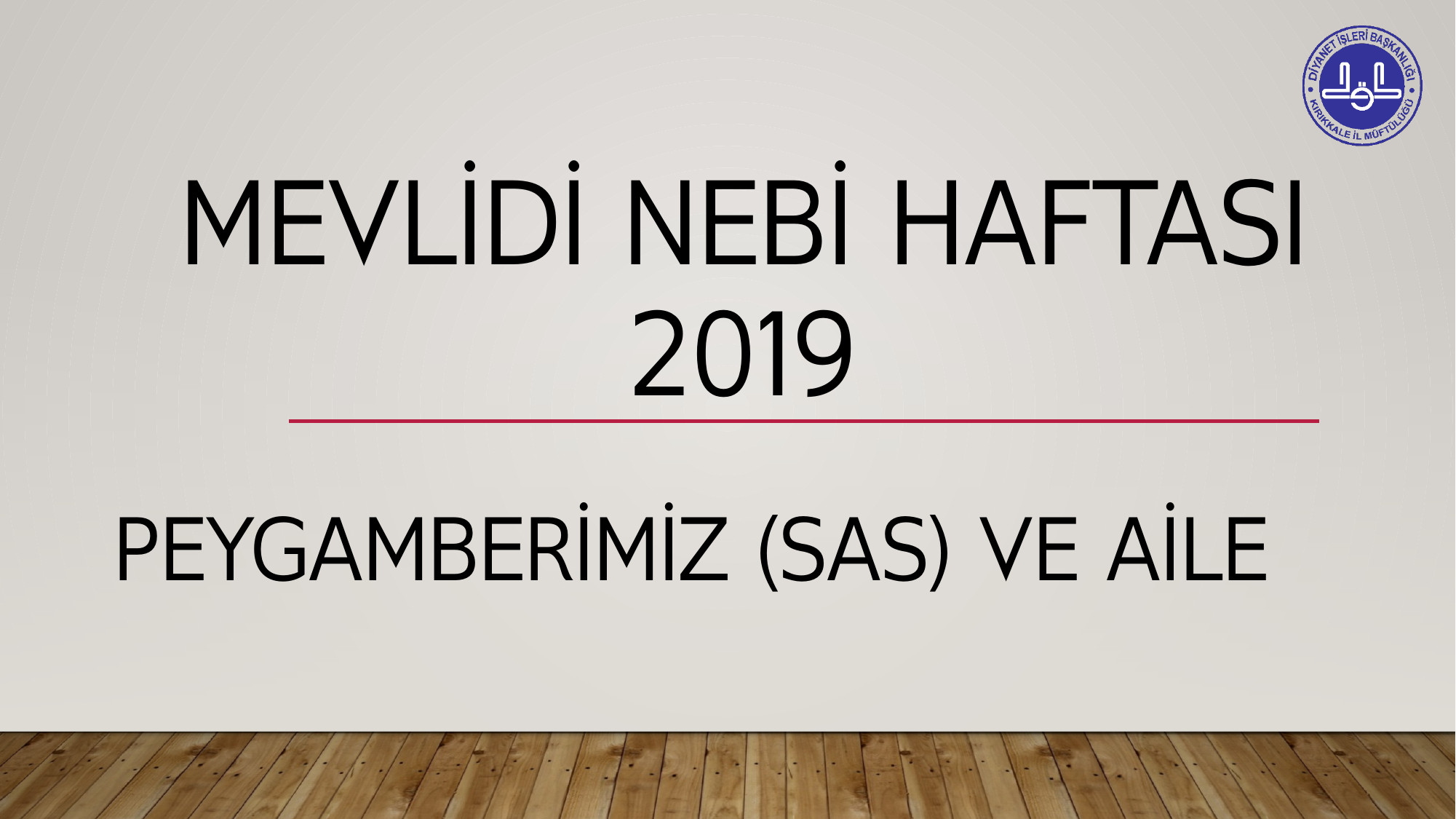

# Mevlidi nebi haftası 2019
Peygamberimiz (sas) ve aile